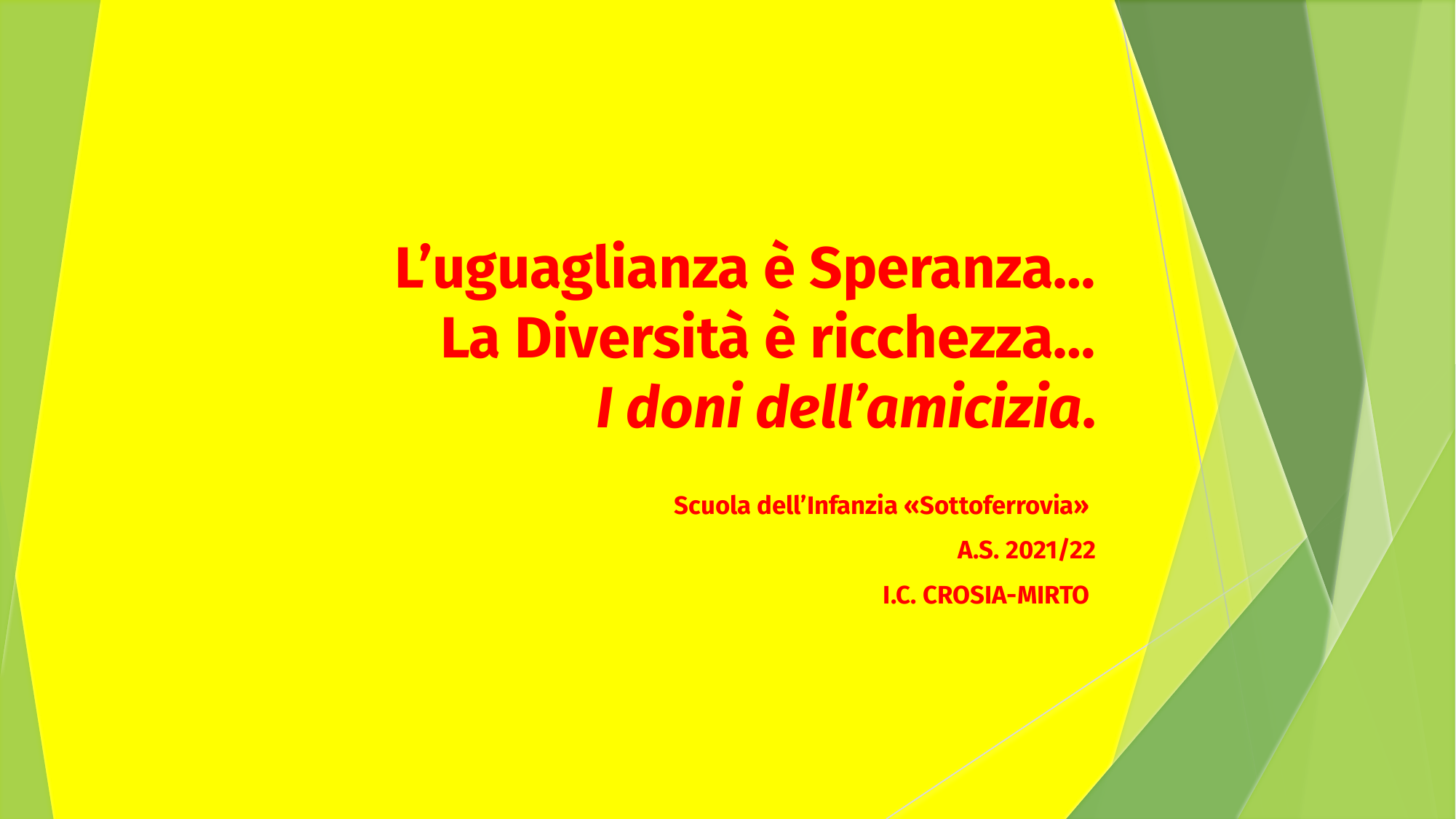

# L’uguaglianza è Speranza… La Diversità è ricchezza… I doni dell’amicizia.
Scuola dell’Infanzia «Sottoferrovia»
A.S. 2021/22
I.C. CROSIA-MIRTO